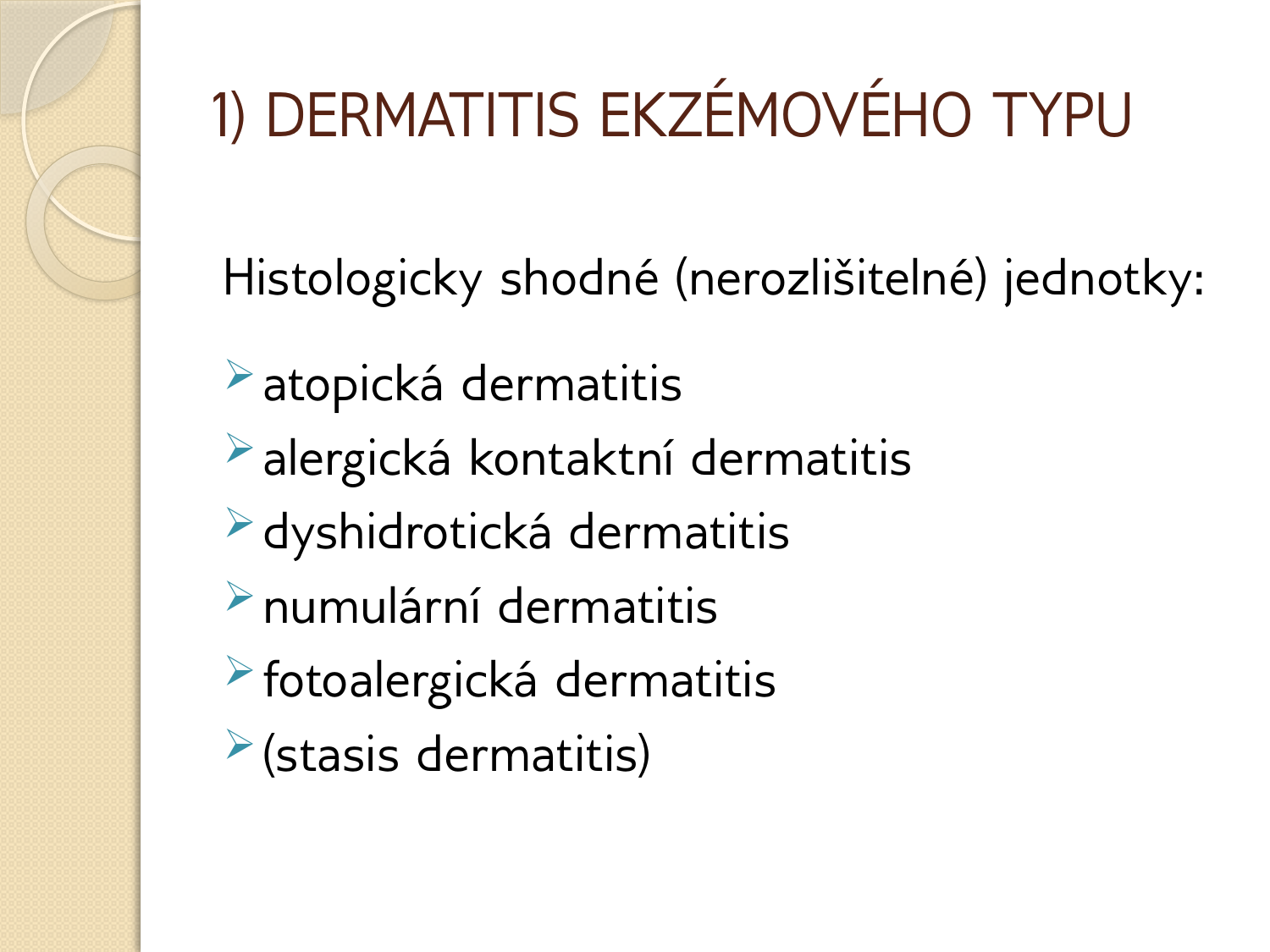

# 1) DERMATITIS EKZÉMOVÉHO TYPU
Histologicky shodné (nerozlišitelné) jednotky:

atopická dermatitis
alergická kontaktní dermatitis
dyshidrotická dermatitis
numulární dermatitis
fotoalergická dermatitis
(stasis dermatitis)